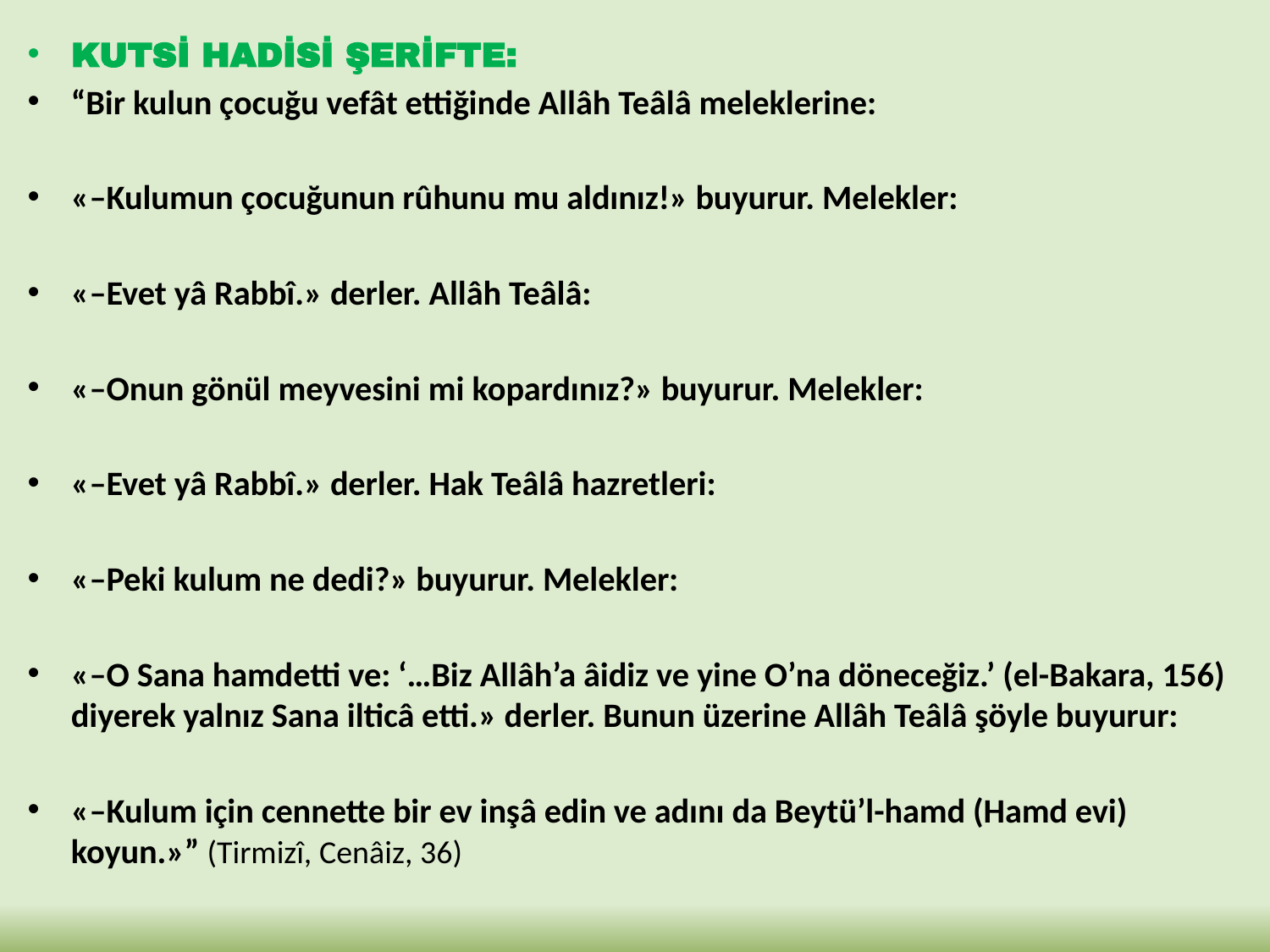

KUTSİ HADİSİ ŞERİFTE:
“Bir kulun çocuğu vefât ettiğinde Allâh Teâlâ meleklerine:

«–Kulumun çocuğunun rûhunu mu aldınız!» buyurur. Melekler:

«–Evet yâ Rabbî.» derler. Allâh Teâlâ:

«–Onun gönül meyvesini mi kopardınız?» buyurur. Melekler:

«–Evet yâ Rabbî.» derler. Hak Teâlâ hazretleri:

«–Peki kulum ne dedi?» buyurur. Melekler:

«–O Sana hamdetti ve: ‘…Biz Allâh’a âidiz ve yine O’na döneceğiz.’ (el-Bakara, 156) diyerek yalnız Sana ilticâ etti.» derler. Bunun üzerine Allâh Teâlâ şöyle buyurur:

«–Kulum için cennette bir ev inşâ edin ve adını da Beytü’l-hamd (Hamd evi) koyun.»” (Tirmizî, Cenâiz, 36)